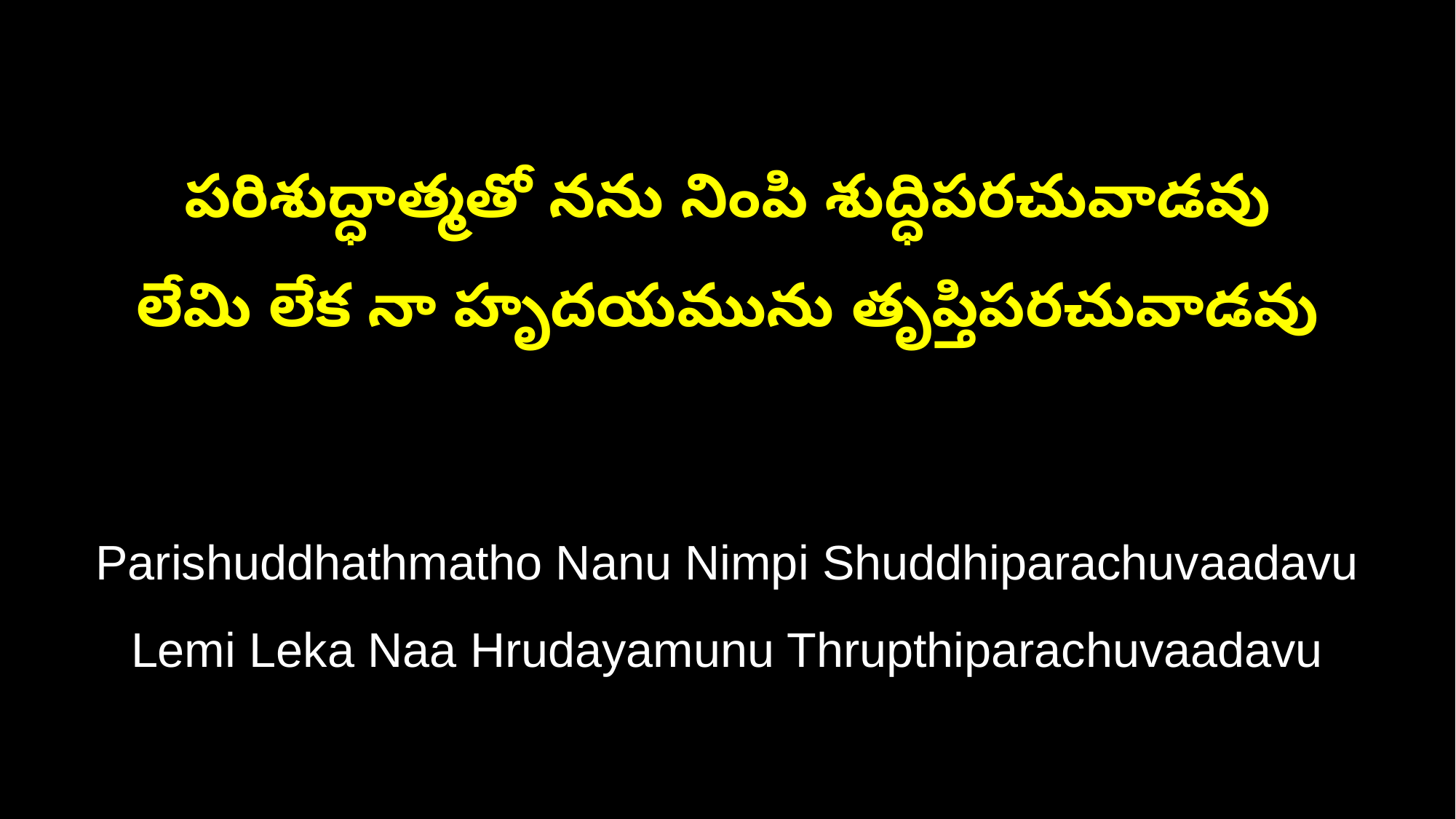

పరిశుద్ధాత్మతో నను నింపి శుద్ధిపరచువాడవు
లేమి లేక నా హృదయమును తృప్తిపరచువాడవు
Parishuddhathmatho Nanu Nimpi Shuddhiparachuvaadavu
Lemi Leka Naa Hrudayamunu Thrupthiparachuvaadavu